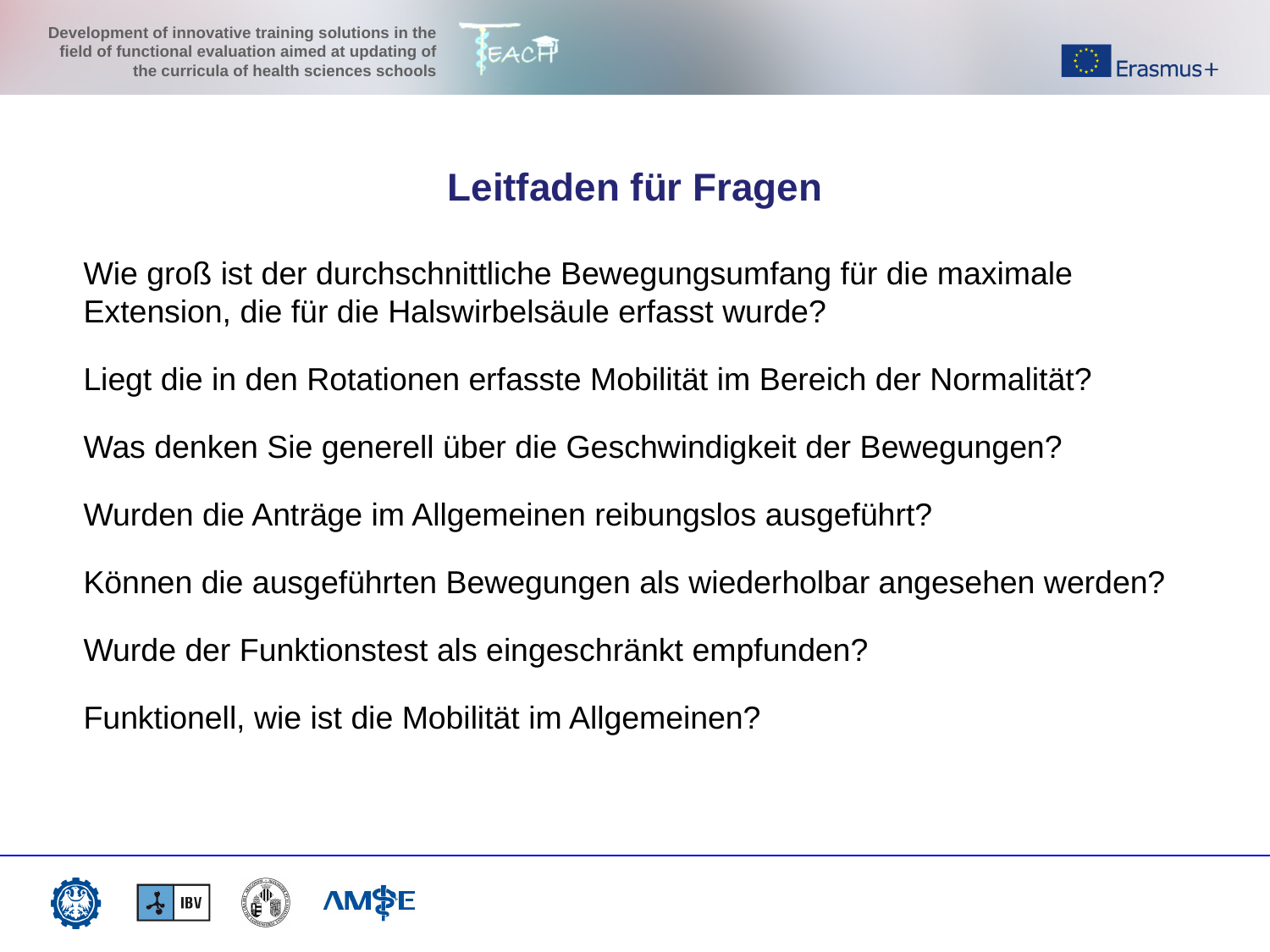

#
Leitfaden für Fragen
Wie groß ist der durchschnittliche Bewegungsumfang für die maximale Extension, die für die Halswirbelsäule erfasst wurde?
Liegt die in den Rotationen erfasste Mobilität im Bereich der Normalität?
Was denken Sie generell über die Geschwindigkeit der Bewegungen?
Wurden die Anträge im Allgemeinen reibungslos ausgeführt?
Können die ausgeführten Bewegungen als wiederholbar angesehen werden?
Wurde der Funktionstest als eingeschränkt empfunden?
Funktionell, wie ist die Mobilität im Allgemeinen?